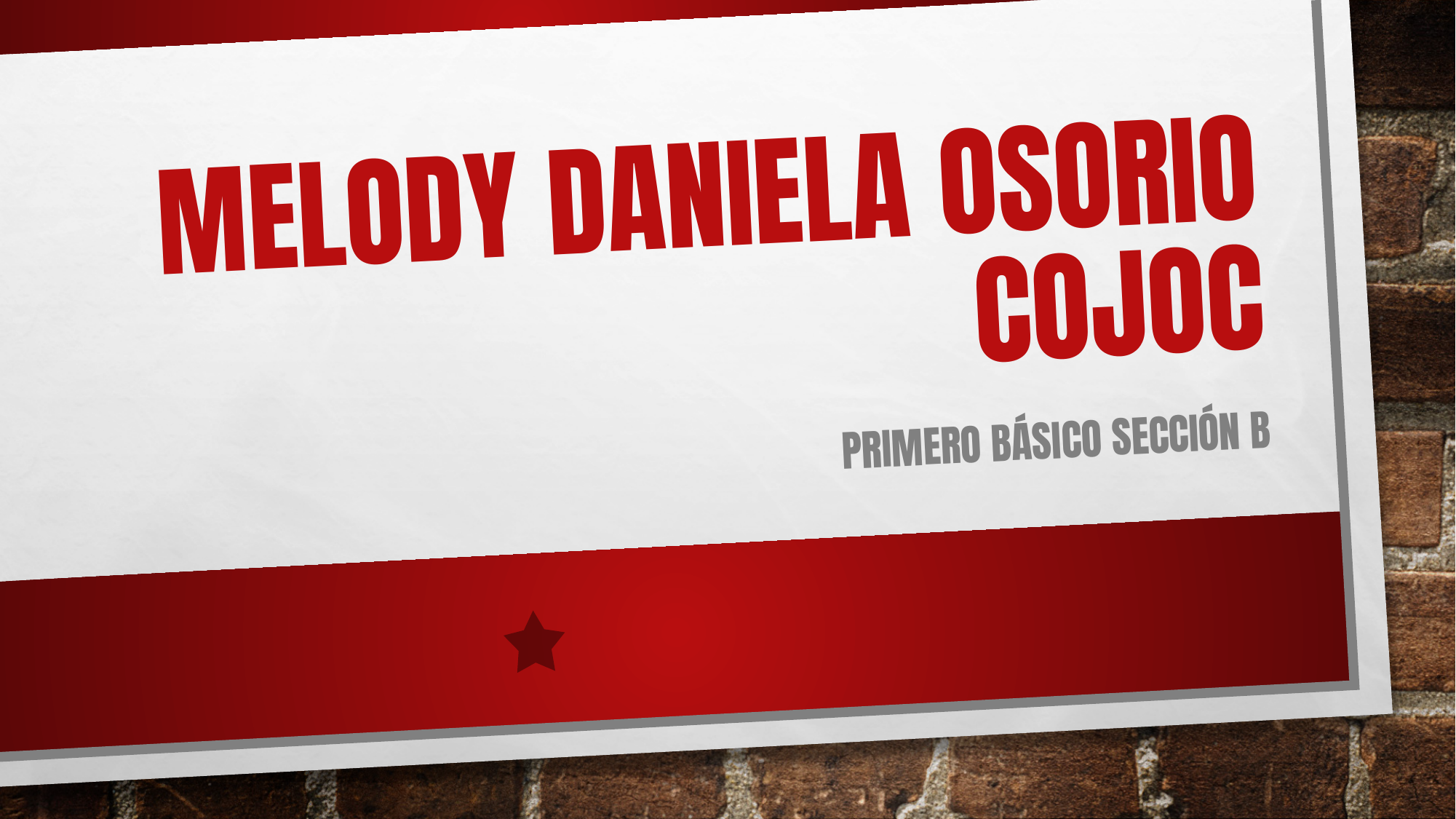

# MELODY DANIELA OSORIO COJOC
Primero básico sección B